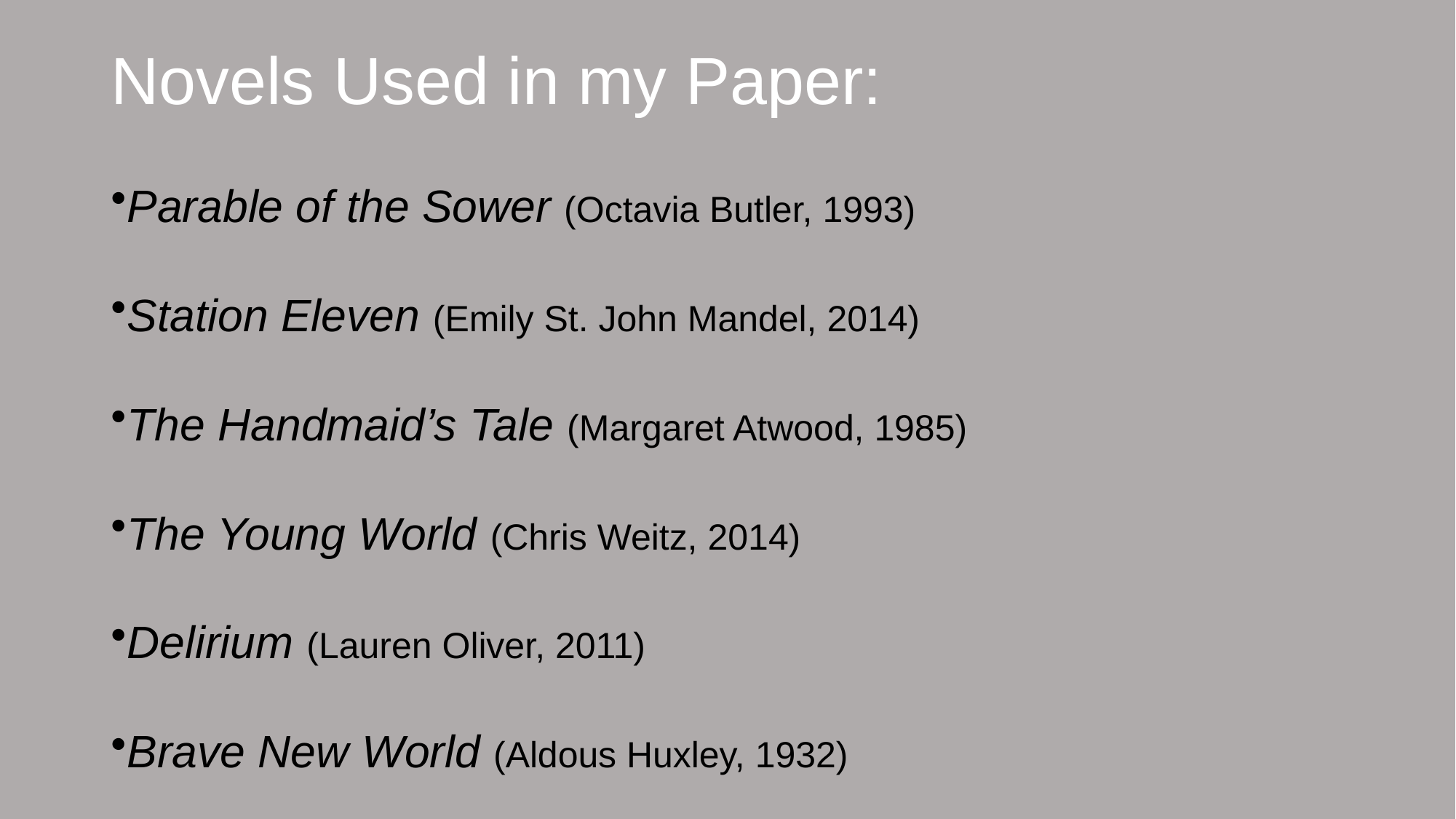

# Novels Used in my Paper:

Parable of the Sower (Octavia Butler, 1993)
Station Eleven (Emily St. John Mandel, 2014)
The Handmaid’s Tale (Margaret Atwood, 1985)
The Young World (Chris Weitz, 2014)
Delirium (Lauren Oliver, 2011)
Brave New World (Aldous Huxley, 1932)